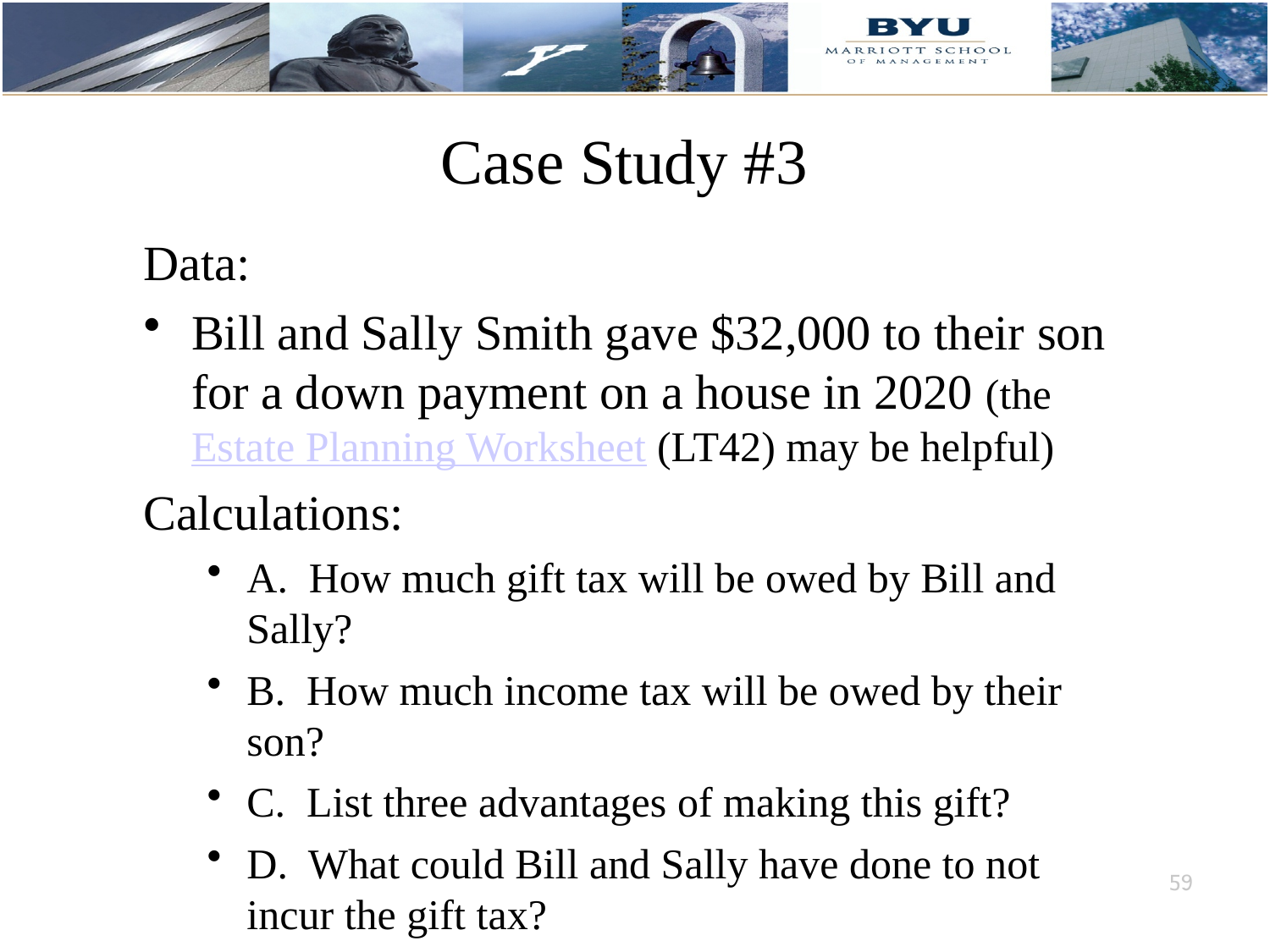

# Case Study #3
Data:
Bill and Sally Smith gave $32,000 to their son for a down payment on a house in 2020 (the Estate Planning Worksheet (LT42) may be helpful)
Calculations:
A.  How much gift tax will be owed by Bill and Sally?
B.  How much income tax will be owed by their son?
C.  List three advantages of making this gift?
D.  What could Bill and Sally have done to not incur the gift tax?
59